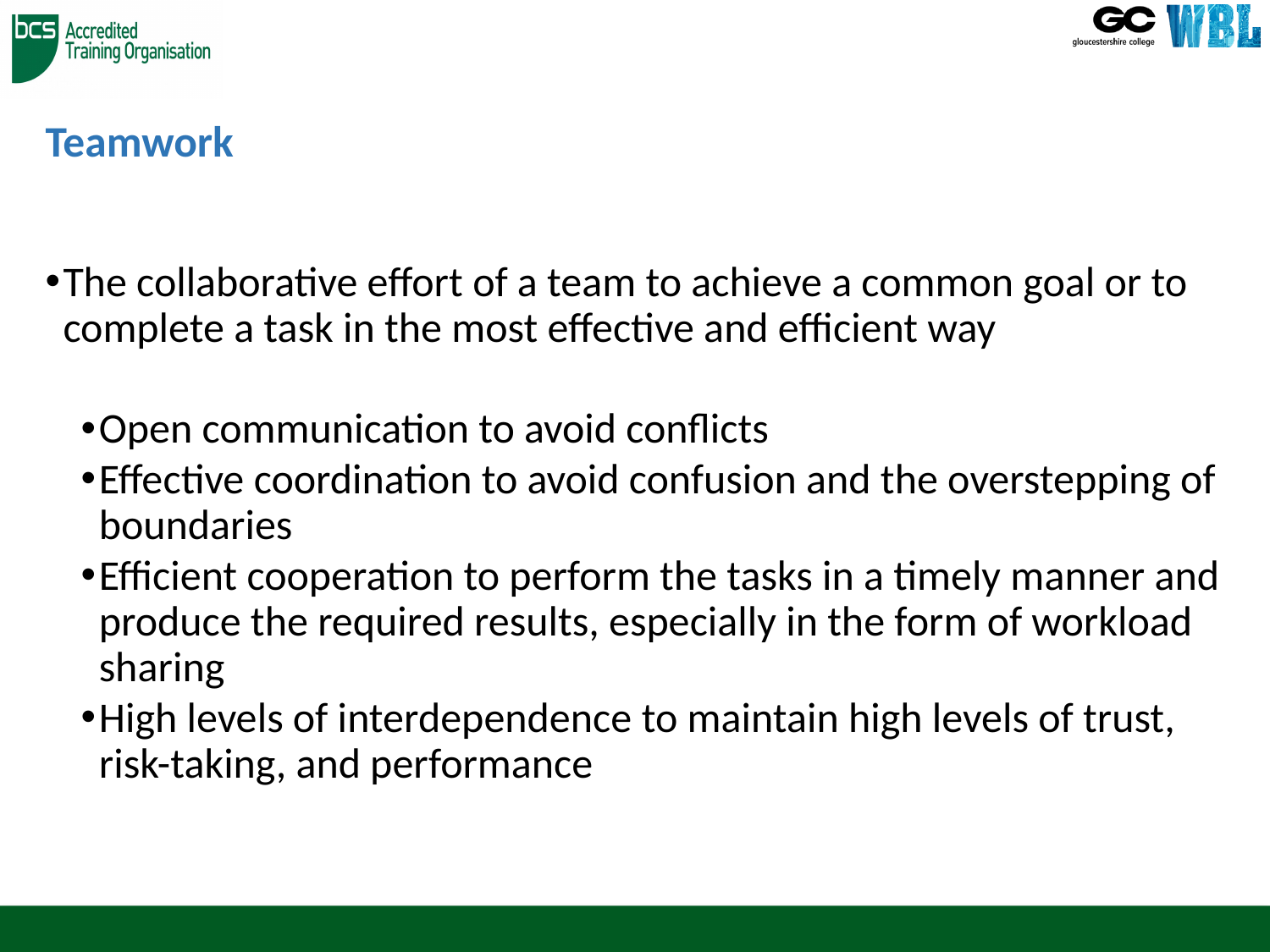

# Teamwork
The collaborative effort of a team to achieve a common goal or to complete a task in the most effective and efficient way
Open communication to avoid conflicts
Effective coordination to avoid confusion and the overstepping of boundaries
Efficient cooperation to perform the tasks in a timely manner and produce the required results, especially in the form of workload sharing
High levels of interdependence to maintain high levels of trust, risk-taking, and performance